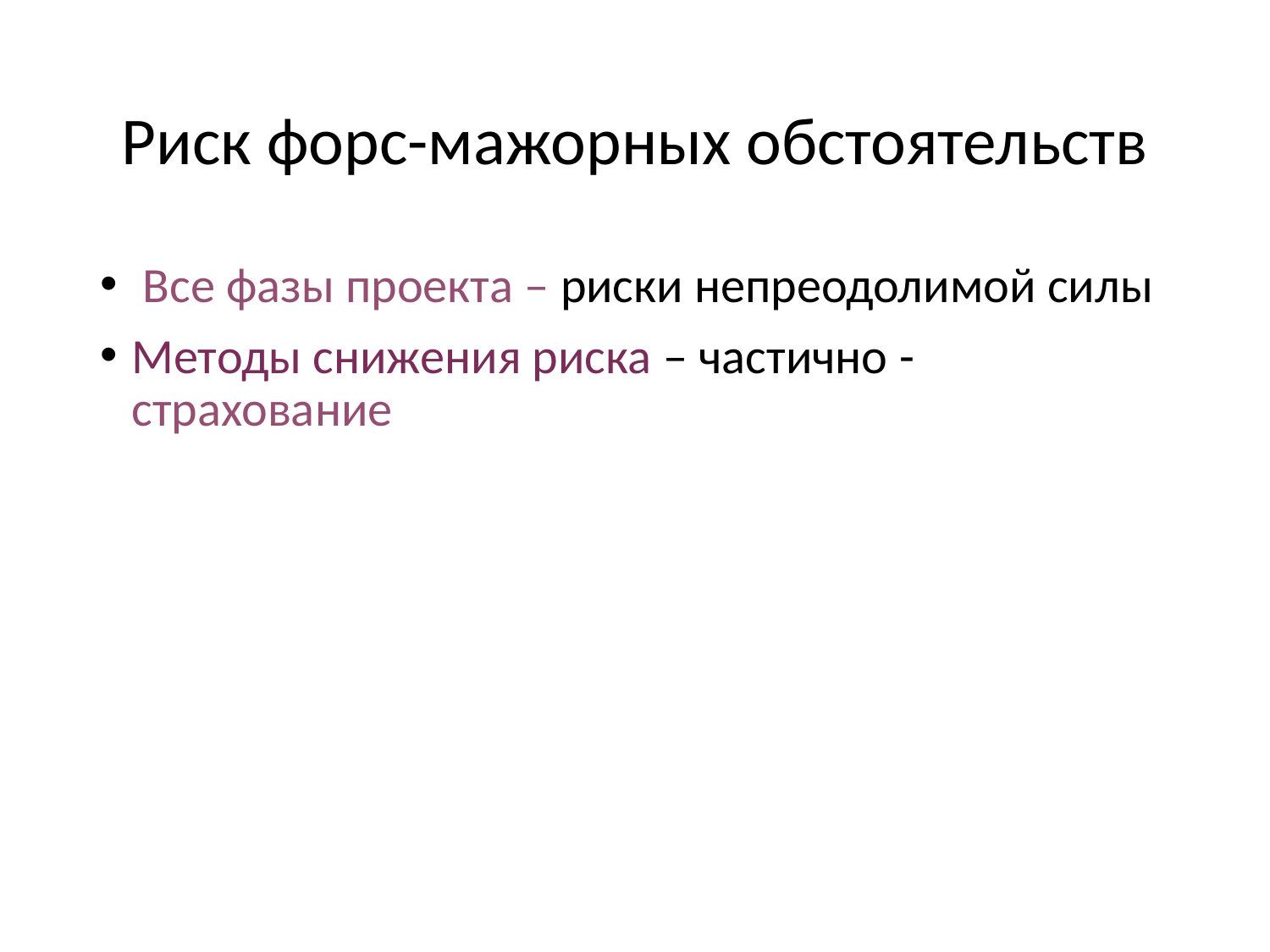

Риск форс-мажорных обстоятельств
 Все фазы проекта – риски непреодолимой силы
Методы снижения риска – частично - страхование